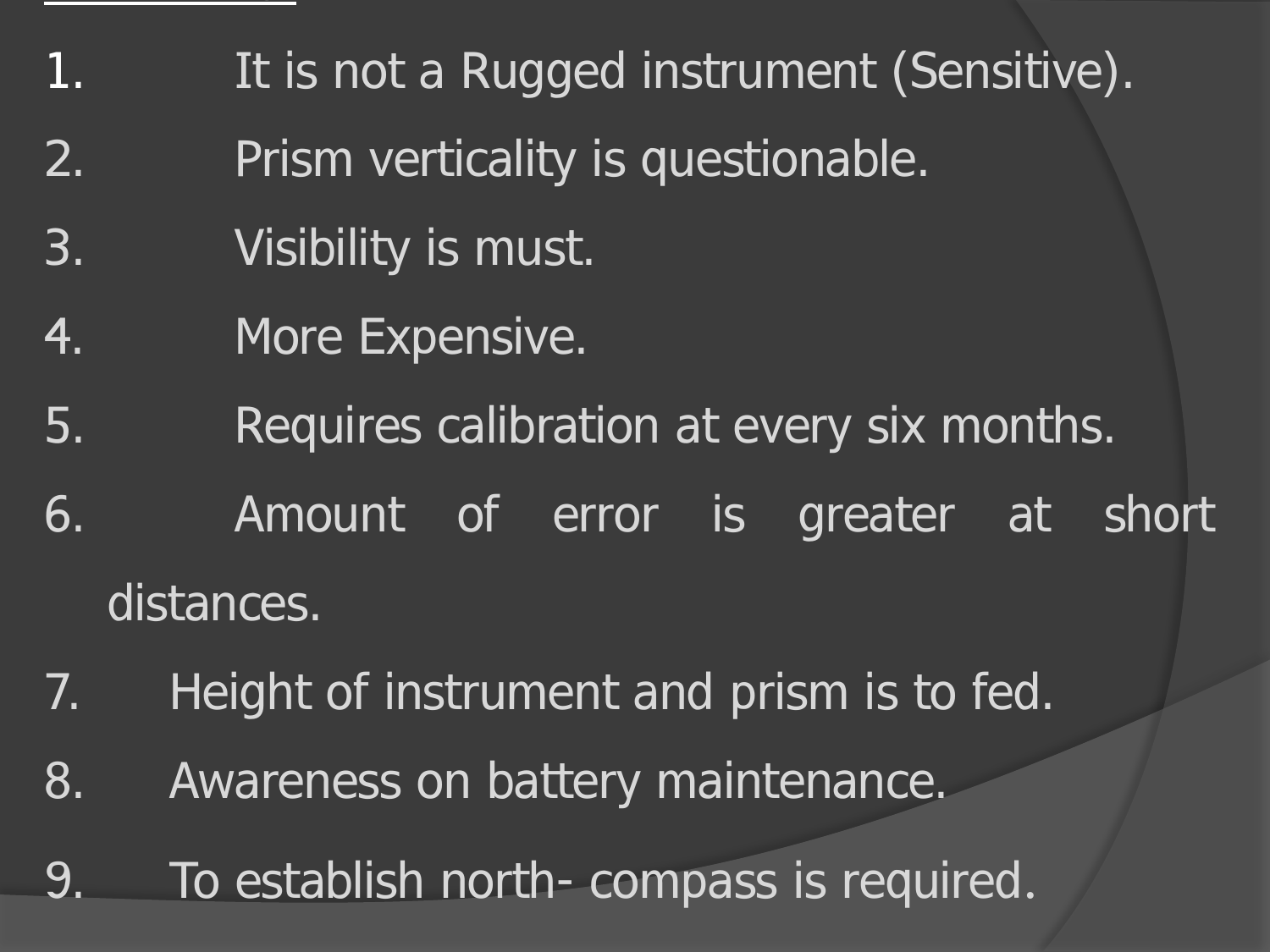

Limitations:
	It is not a Rugged instrument (Sensitive).
	Prism verticality is questionable.
	Visibility is must.
	More Expensive.
	Requires calibration at every six months.
	Amount of error is greater at short distances.
    Height of instrument and prism is to fed.
    Awareness on battery maintenance.
    To establish north- compass is required.